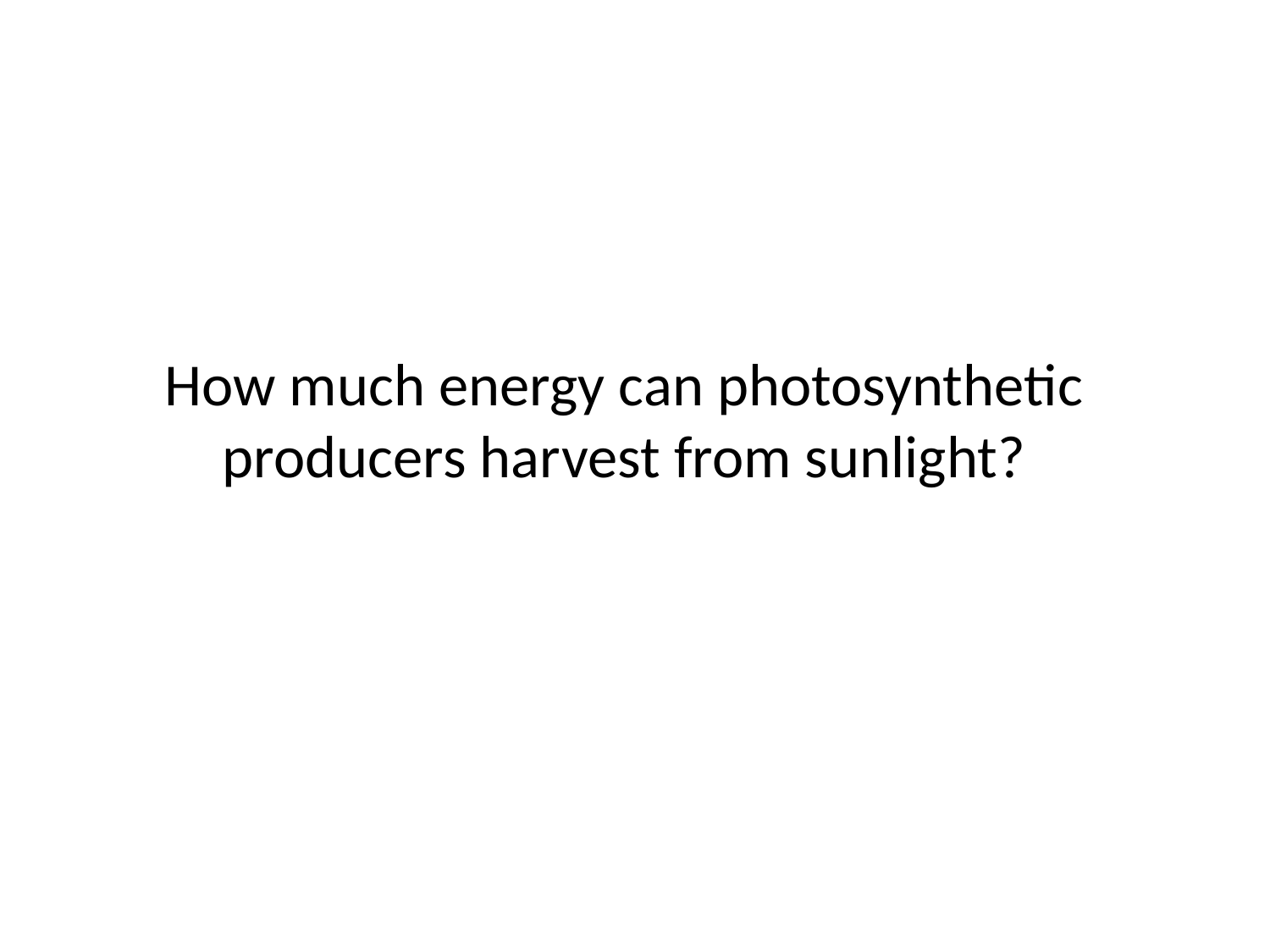

# How much energy can photosynthetic producers harvest from sunlight?